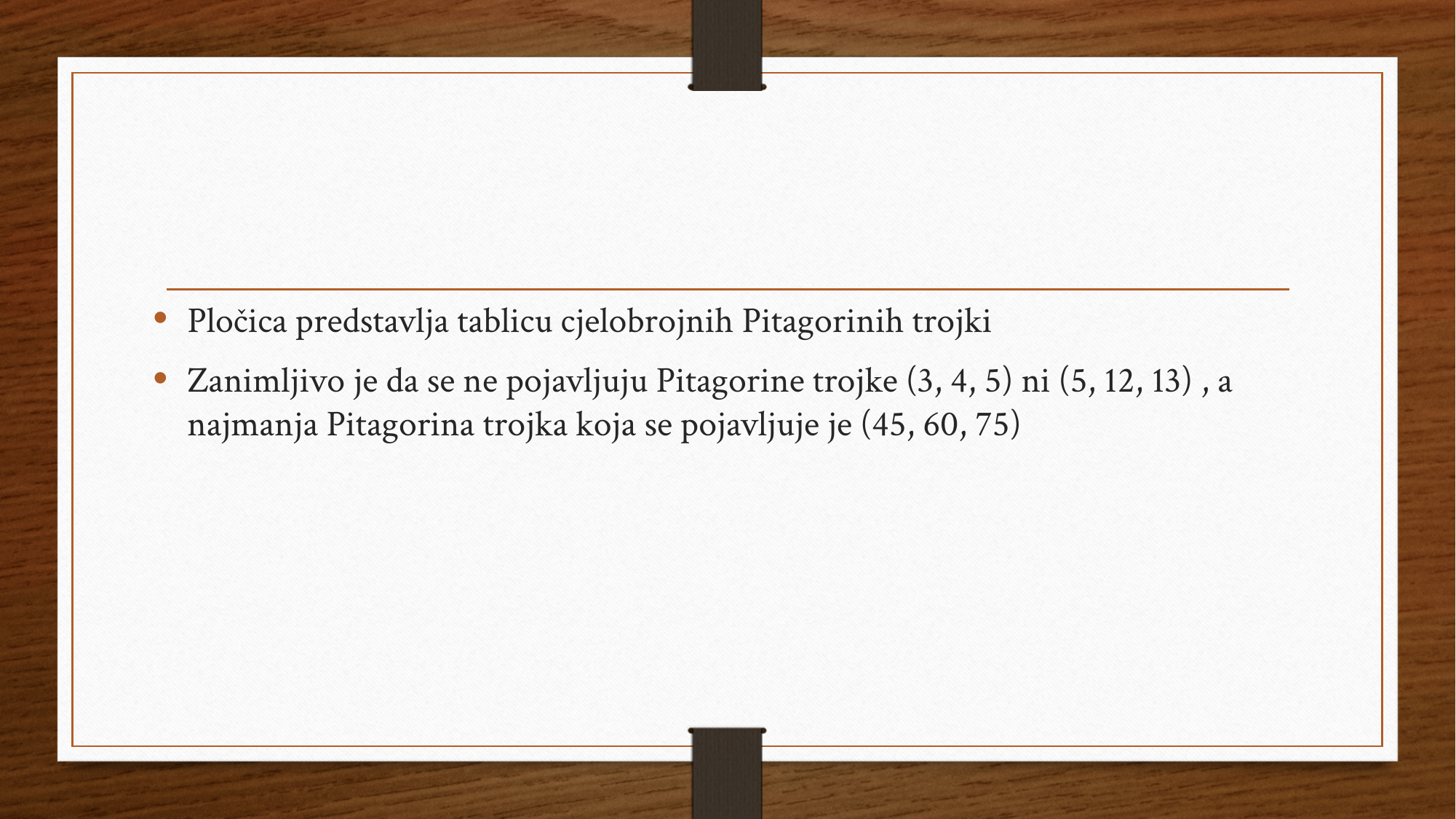

Pločica predstavlja tablicu cjelobrojnih Pitagorinih trojki
Zanimljivo je da se ne pojavljuju Pitagorine trojke (3, 4, 5) ni (5, 12, 13) , a najmanja Pitagorina trojka koja se pojavljuje je (45, 60, 75)